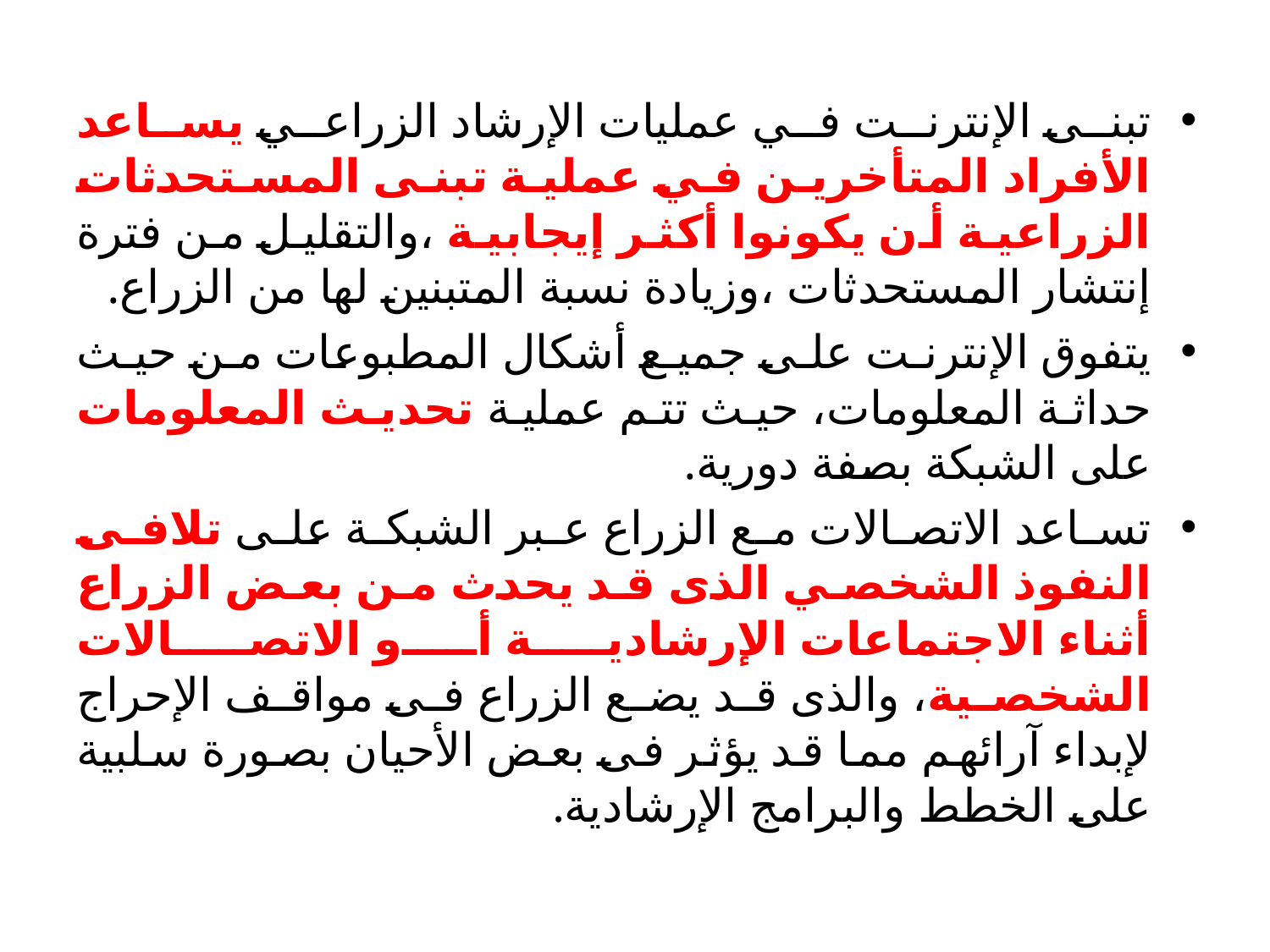

تبنى الإنترنت في عمليات الإرشاد الزراعي يساعد الأفراد المتأخرين في عملية تبنى المستحدثات الزراعية أن يكونوا أكثر إيجابية ،والتقليل من فترة إنتشار المستحدثات ،وزيادة نسبة المتبنين لها من الزراع.
يتفوق الإنترنت على جميع أشكال المطبوعات من حيث حداثة المعلومات، حيث تتم عملية تحديث المعلومات على الشبكة بصفة دورية.
تساعد الاتصالات مع الزراع عبر الشبكة على تلافى النفوذ الشخصي الذى قد يحدث من بعض الزراع أثناء الاجتماعات الإرشادية أو الاتصالات الشخصية، والذى قد يضع الزراع فى مواقف الإحراج لإبداء آرائهم مما قد يؤثر فى بعض الأحيان بصورة سلبية على الخطط والبرامج الإرشادية.